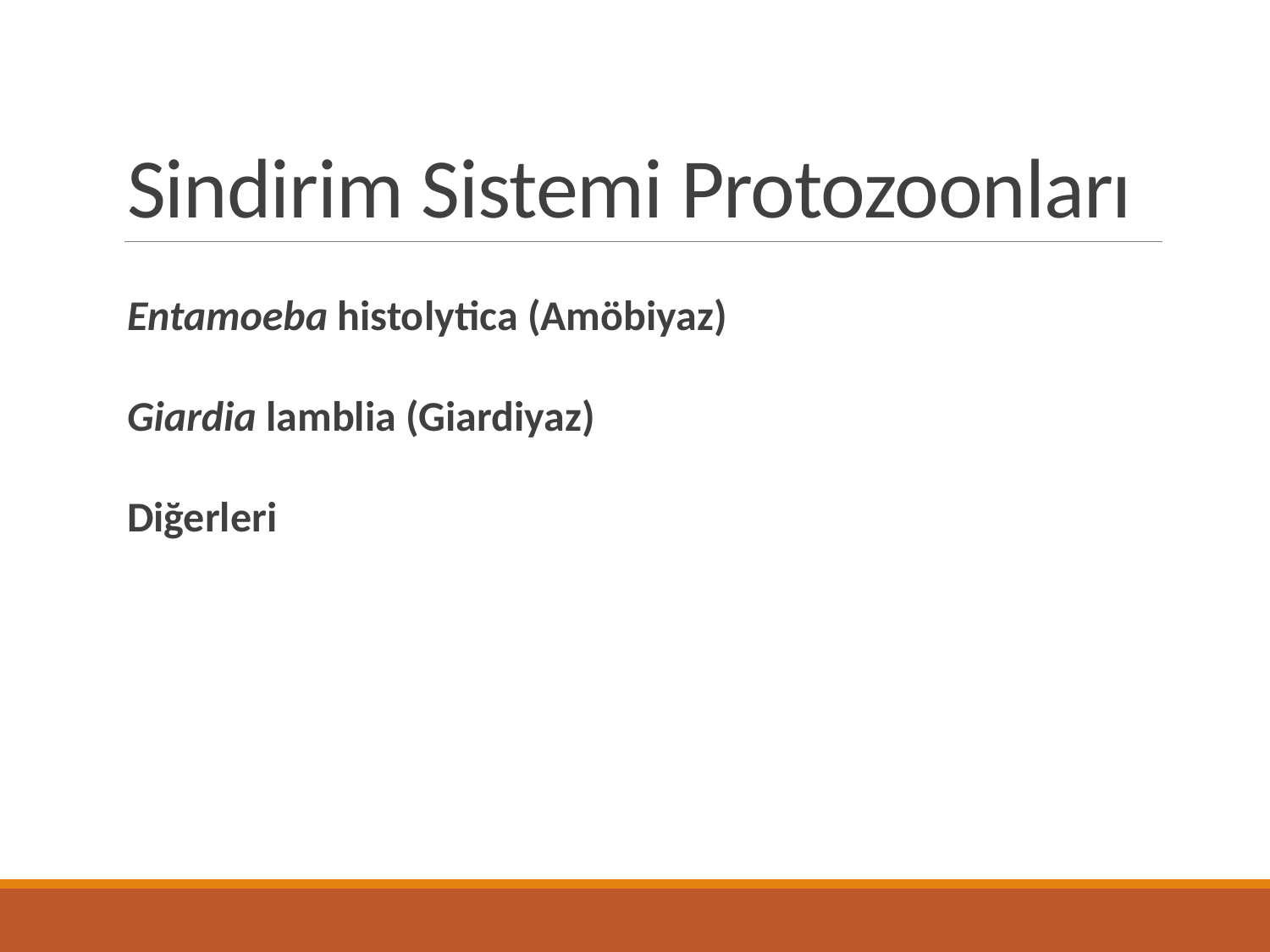

# Sindirim Sistemi Protozoonları
Entamoeba histolytica (Amöbiyaz)
Giardia lamblia (Giardiyaz)
Diğerleri